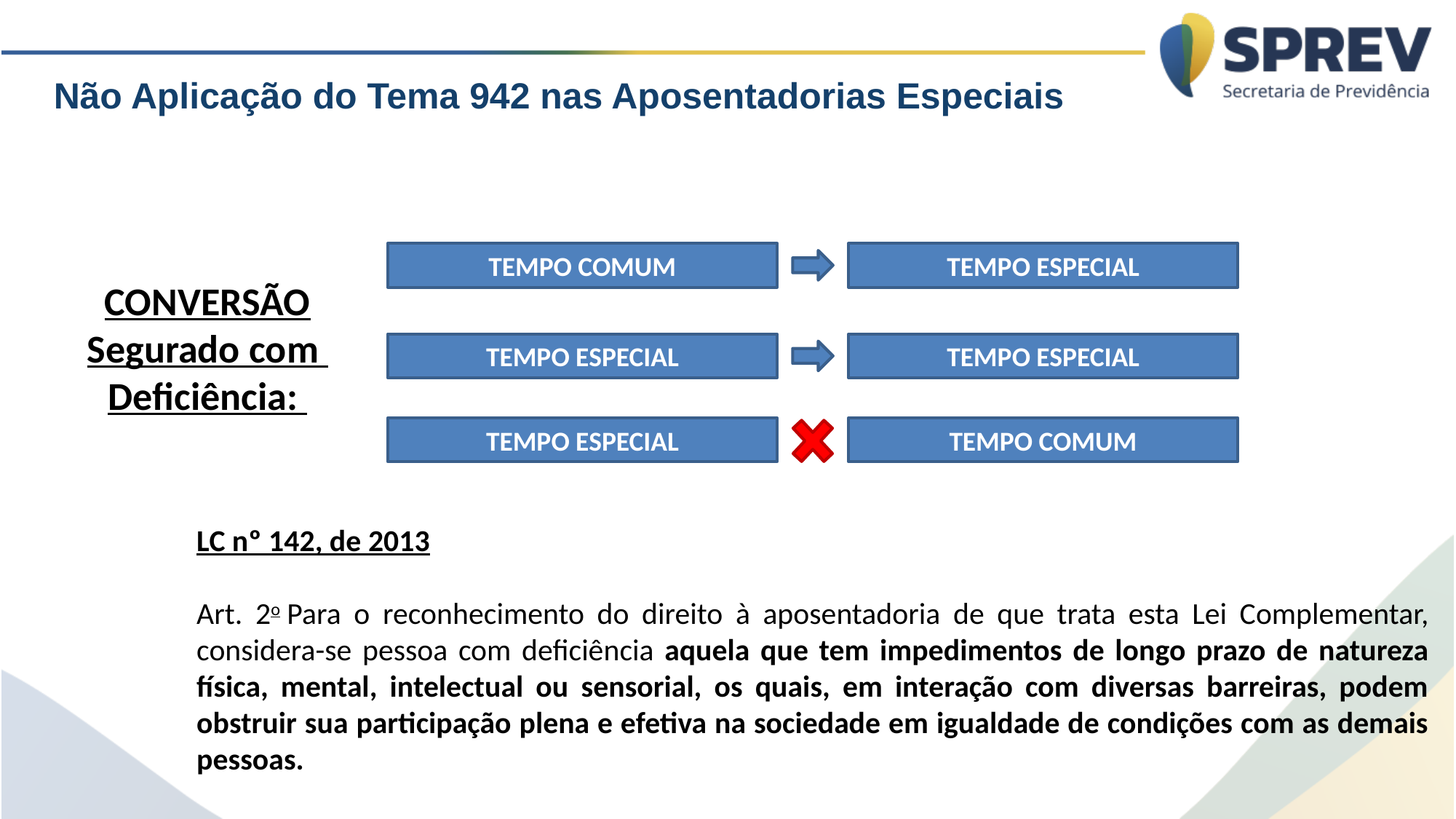

Não Aplicação do Tema 942 nas Aposentadorias Especiais
TEMPO COMUM
TEMPO ESPECIAL

CONVERSÃO
Segurado com
Deficiência:
TEMPO ESPECIAL
TEMPO ESPECIAL

TEMPO ESPECIAL
TEMPO COMUM
LC nº 142, de 2013

Art. 2o Para o reconhecimento do direito à aposentadoria de que trata esta Lei Complementar, considera-se pessoa com deficiência aquela que tem impedimentos de longo prazo de natureza física, mental, intelectual ou sensorial, os quais, em interação com diversas barreiras, podem obstruir sua participação plena e efetiva na sociedade em igualdade de condições com as demais pessoas.